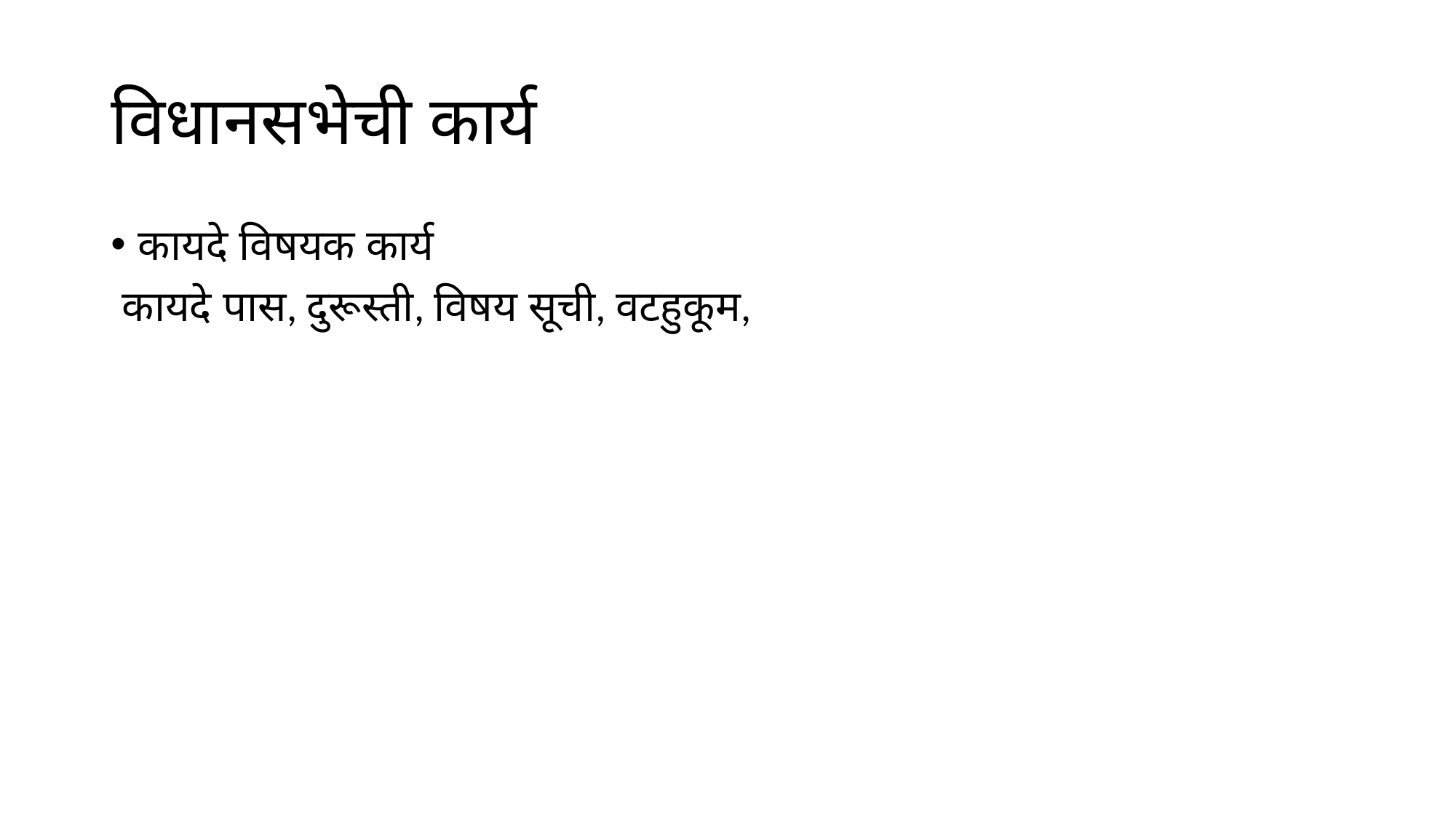

# विधानसभेची कार्य
कायदे विषयक कार्य
 कायदे पास, दुरूस्ती, विषय सूची, वटहुकूम,